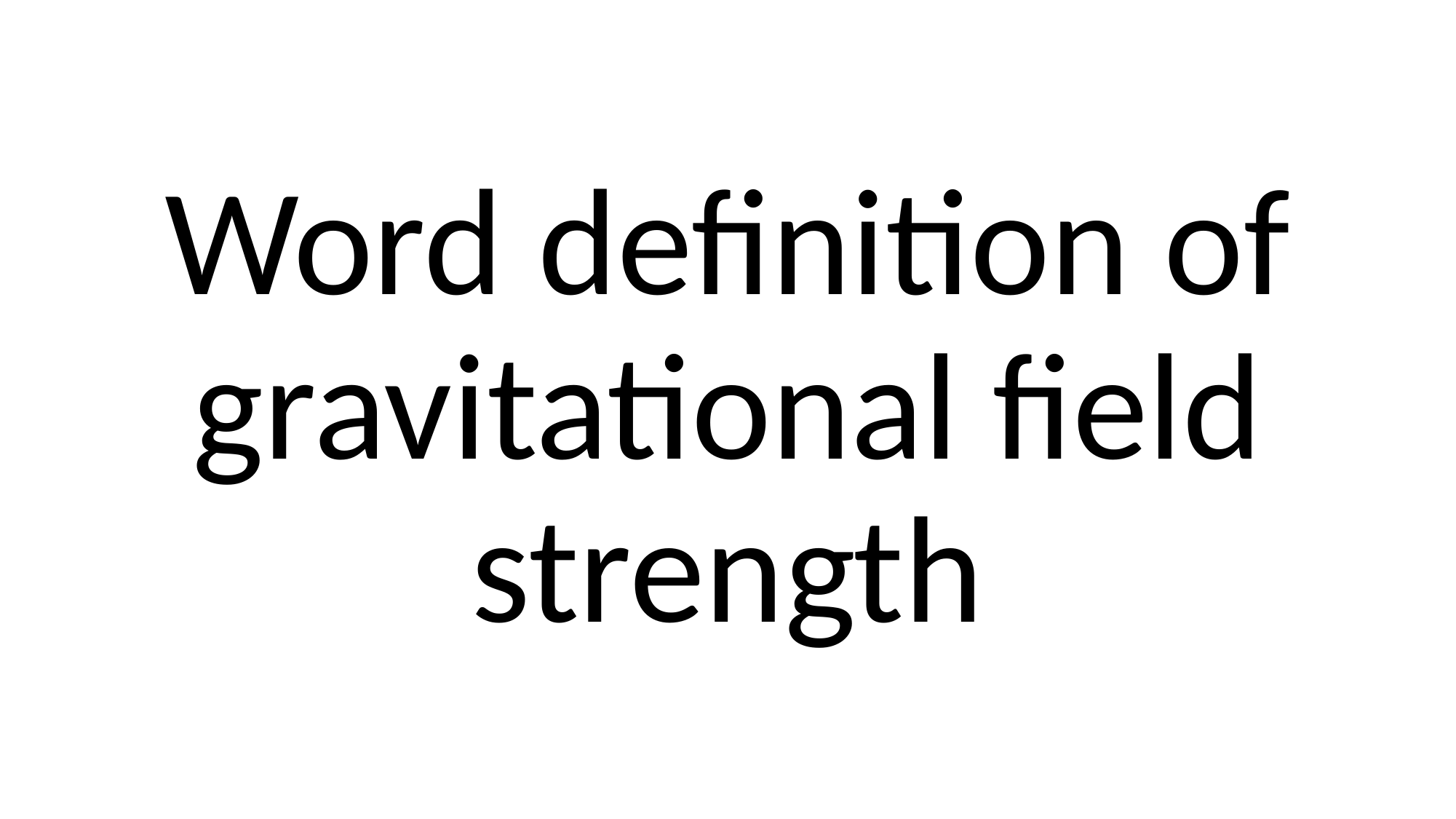

# Word definition of gravitational field strength